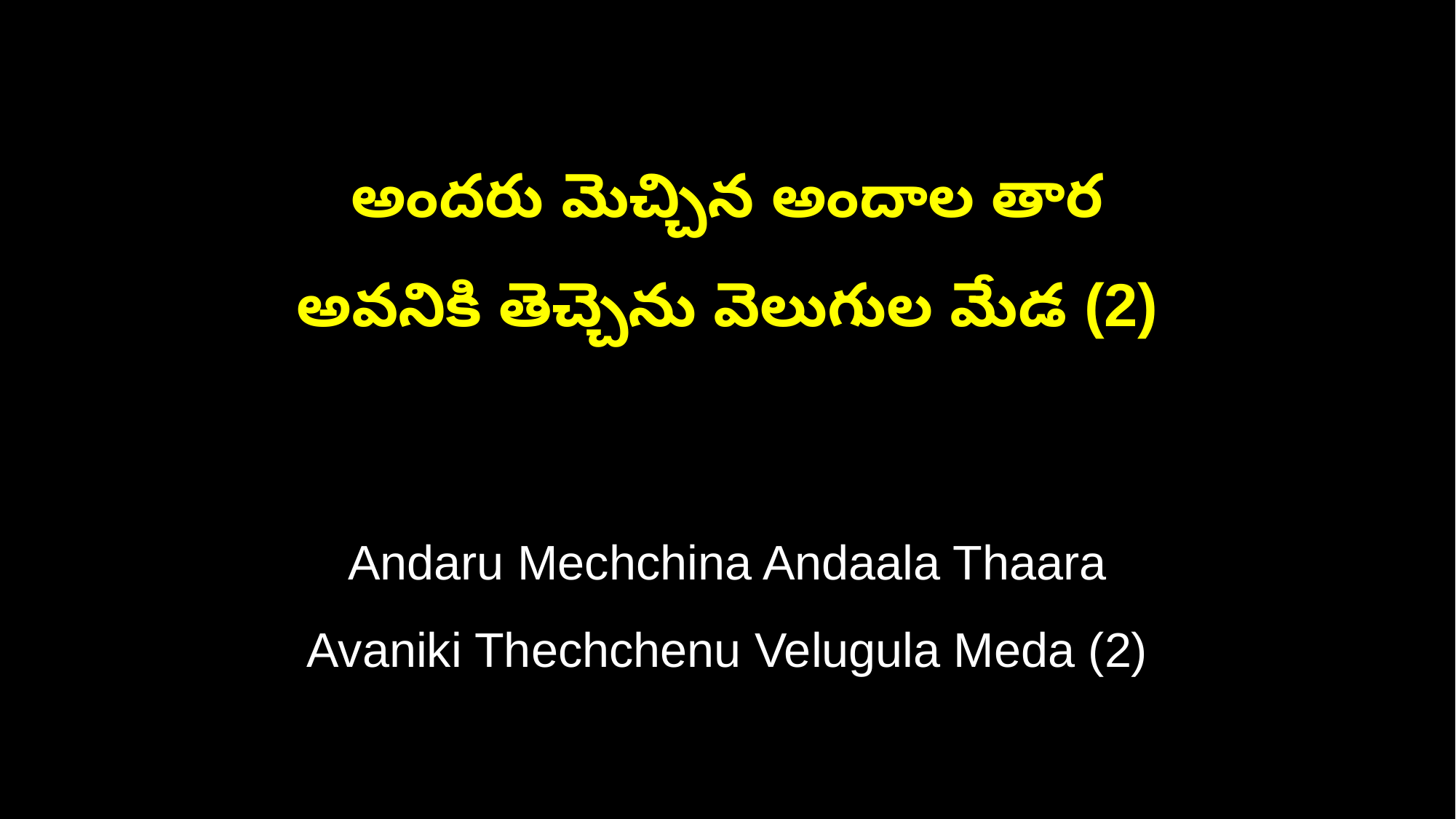

అందరు మెచ్చిన అందాల తార
అవనికి తెచ్చెను వెలుగుల మేడ (2)
Andaru Mechchina Andaala Thaara
Avaniki Thechchenu Velugula Meda (2)